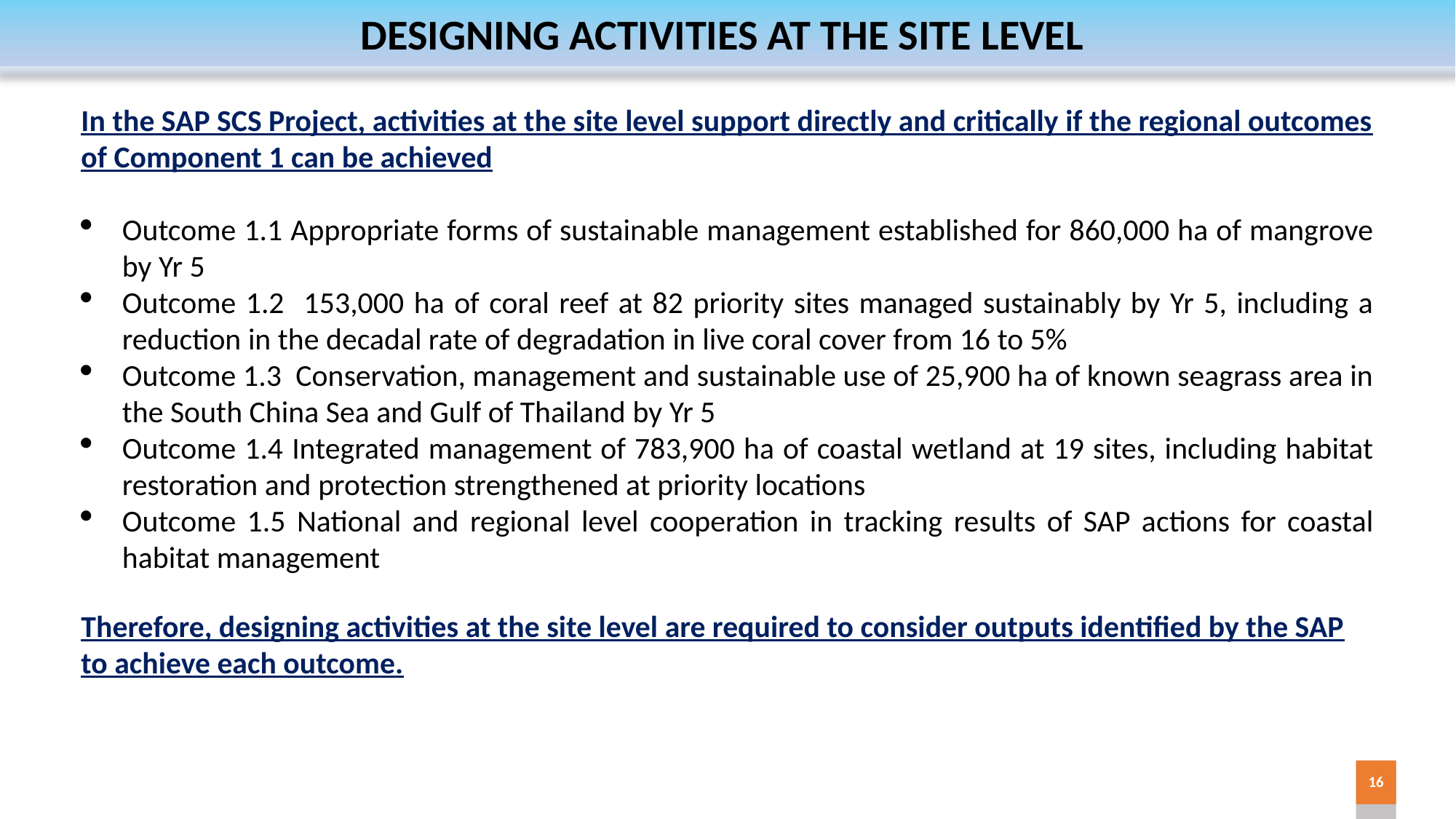

Designing activities at the site level

In the SAP SCS Project, activities at the site level support directly and critically if the regional outcomes of Component 1 can be achieved

Outcome 1.1 Appropriate forms of sustainable management established for 860,000 ha of mangrove by Yr 5
Outcome 1.2  153,000 ha of coral reef at 82 priority sites managed sustainably by Yr 5, including a reduction in the decadal rate of degradation in live coral cover from 16 to 5%
Outcome 1.3  Conservation, management and sustainable use of 25,900 ha of known seagrass area in the South China Sea and Gulf of Thailand by Yr 5
Outcome 1.4 Integrated management of 783,900 ha of coastal wetland at 19 sites, including habitat restoration and protection strengthened at priority locations
Outcome 1.5 National and regional level cooperation in tracking results of SAP actions for coastal habitat management

Therefore, designing activities at the site level are required to consider outputs identified by the SAP to achieve each outcome.

16